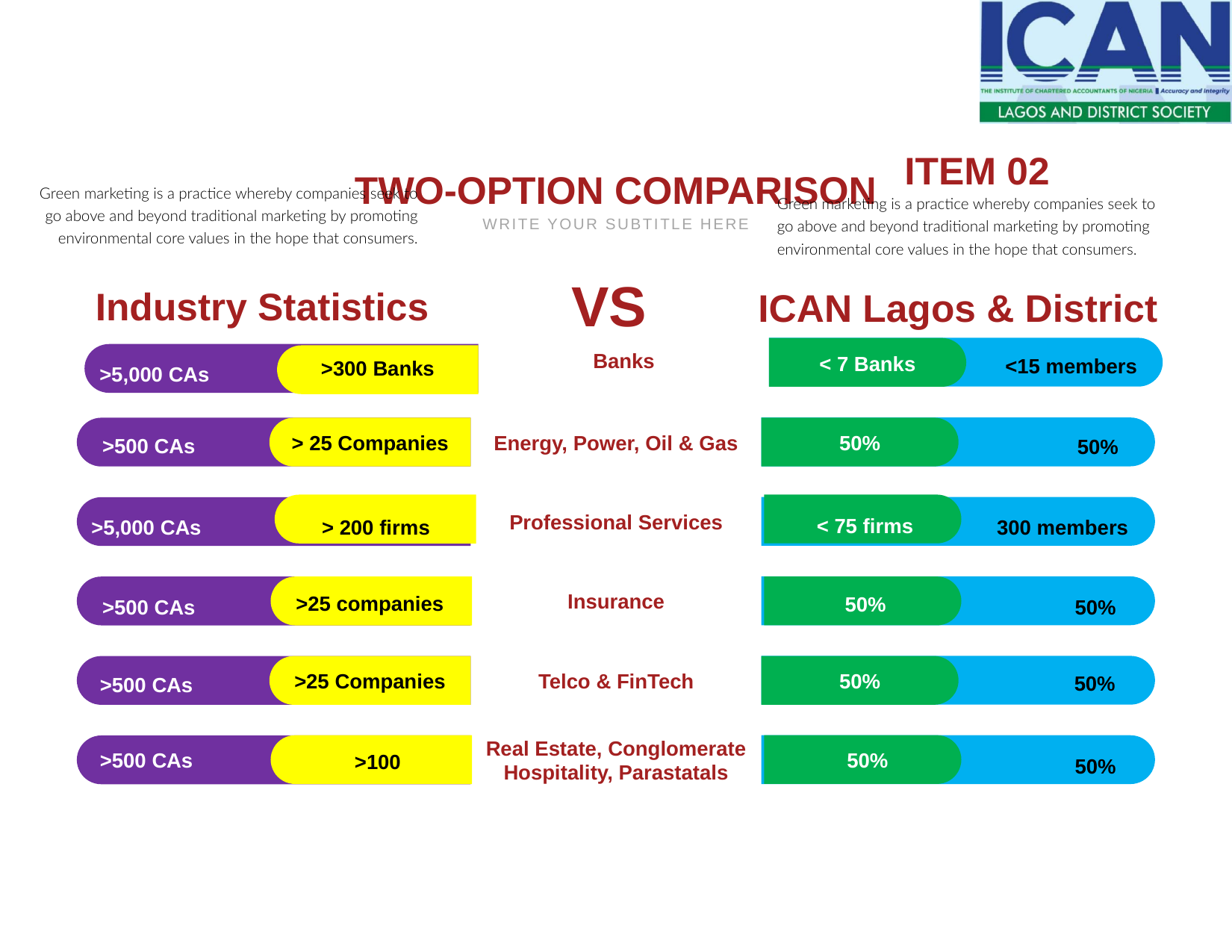

ITEM 02
TWO-OPTION COMPARISON

Green marketing is a practice whereby companies seek to go above and beyond traditional marketing by promoting environmental core values in the hope that consumers.
Green marketing is a practice whereby companies seek to go above and beyond traditional marketing by promoting environmental core values in the hope that consumers.
WRITE YOUR SUBTITLE HERE

VS

Industry Statistics
ICAN Lagos & District

Banks

< 7 Banks
<15 members
>300 Banks
   >5,000 CAs

> 25 Companies
Energy, Power, Oil & Gas
50%
 >500 CAs
50%

65%
85%
Professional Services
< 75 firms
 >5,000 CAs
> 200 firms
300 members

20%
Insurance
20%
>25 companies
50%
 >500 CAs
50%

>25 Companies
Telco & FinTech
50%
50%
 >500 CAs
50%
90%
Real Estate, Conglomerate
Hospitality, Parastatals
50%
75%
 >500 CAs
>100
50%